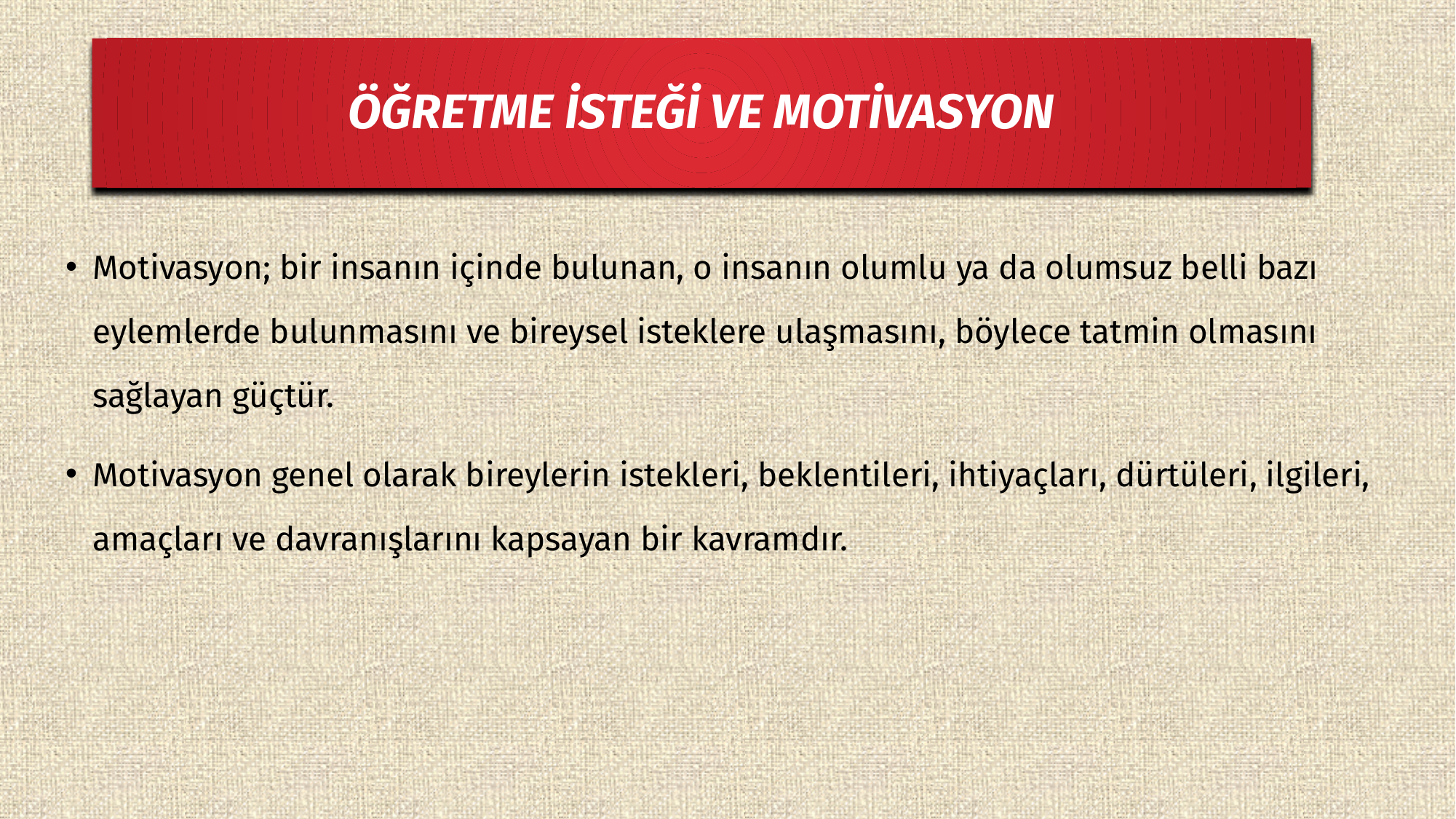

ÖĞRETME İSTEĞİ VE MOTİVASYON
Motivasyon; bir insanın içinde bulunan, o insanın olumlu ya da olumsuz belli bazı eylemlerde bulunmasını ve bireysel isteklere ulaşmasını, böylece tatmin olmasını sağlayan güçtür.
Motivasyon genel olarak bireylerin istekleri, beklentileri, ihtiyaçları, dürtüleri, ilgileri, amaçları ve davranışlarını kapsayan bir kavramdır.